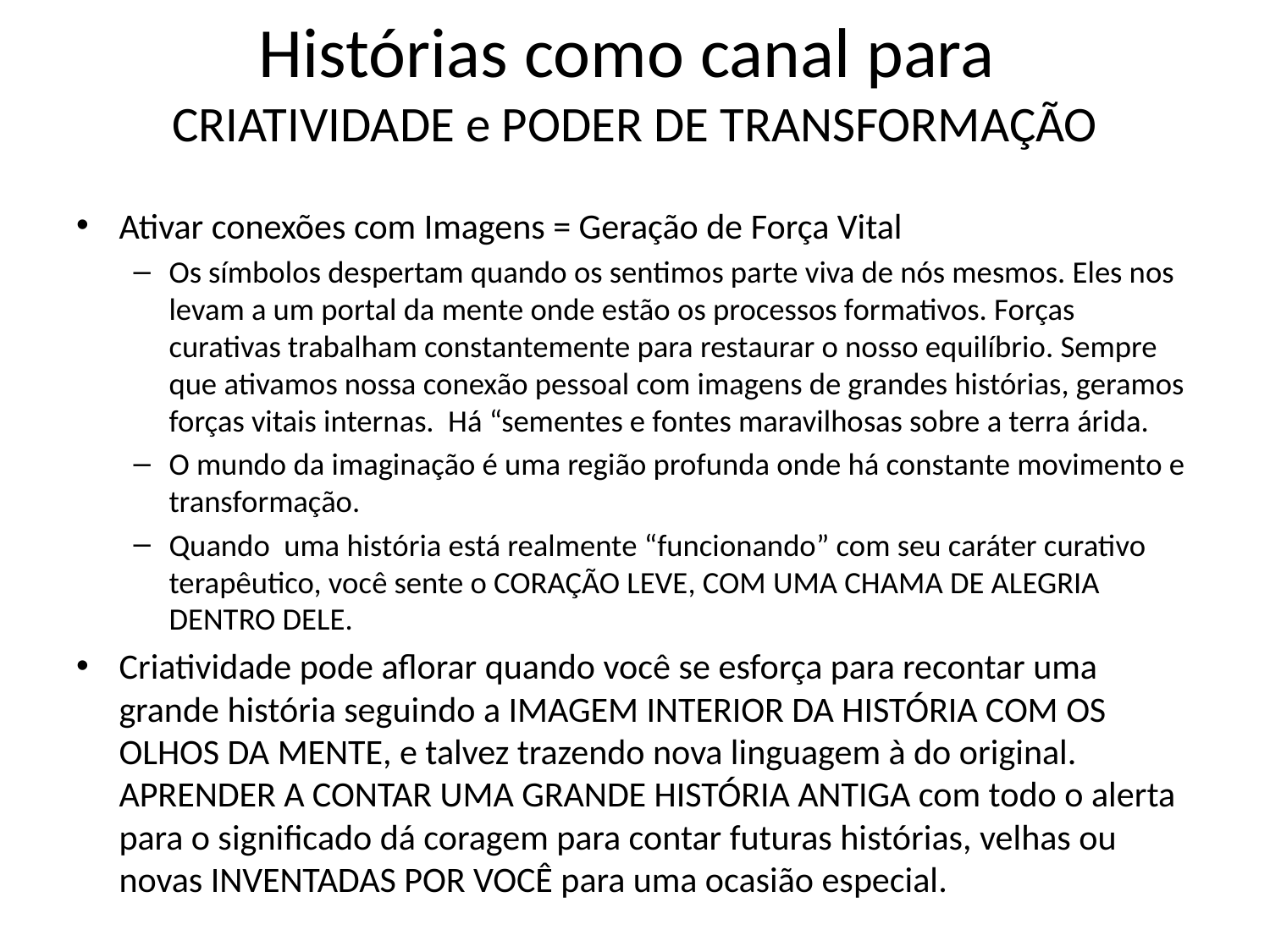

# Histórias como canal para CRIATIVIDADE e PODER DE TRANSFORMAÇÃO
Ativar conexões com Imagens = Geração de Força Vital
Os símbolos despertam quando os sentimos parte viva de nós mesmos. Eles nos levam a um portal da mente onde estão os processos formativos. Forças curativas trabalham constantemente para restaurar o nosso equilíbrio. Sempre que ativamos nossa conexão pessoal com imagens de grandes histórias, geramos forças vitais internas.  Há “sementes e fontes maravilhosas sobre a terra árida.
O mundo da imaginação é uma região profunda onde há constante movimento e transformação.
Quando  uma história está realmente “funcionando” com seu caráter curativo terapêutico, você sente o CORAÇÃO LEVE, COM UMA CHAMA DE ALEGRIA DENTRO DELE.
Criatividade pode aflorar quando você se esforça para recontar uma grande história seguindo a IMAGEM INTERIOR DA HISTÓRIA COM OS OLHOS DA MENTE, e talvez trazendo nova linguagem à do original. APRENDER A CONTAR UMA GRANDE HISTÓRIA ANTIGA com todo o alerta para o significado dá coragem para contar futuras histórias, velhas ou novas INVENTADAS POR VOCÊ para uma ocasião especial.